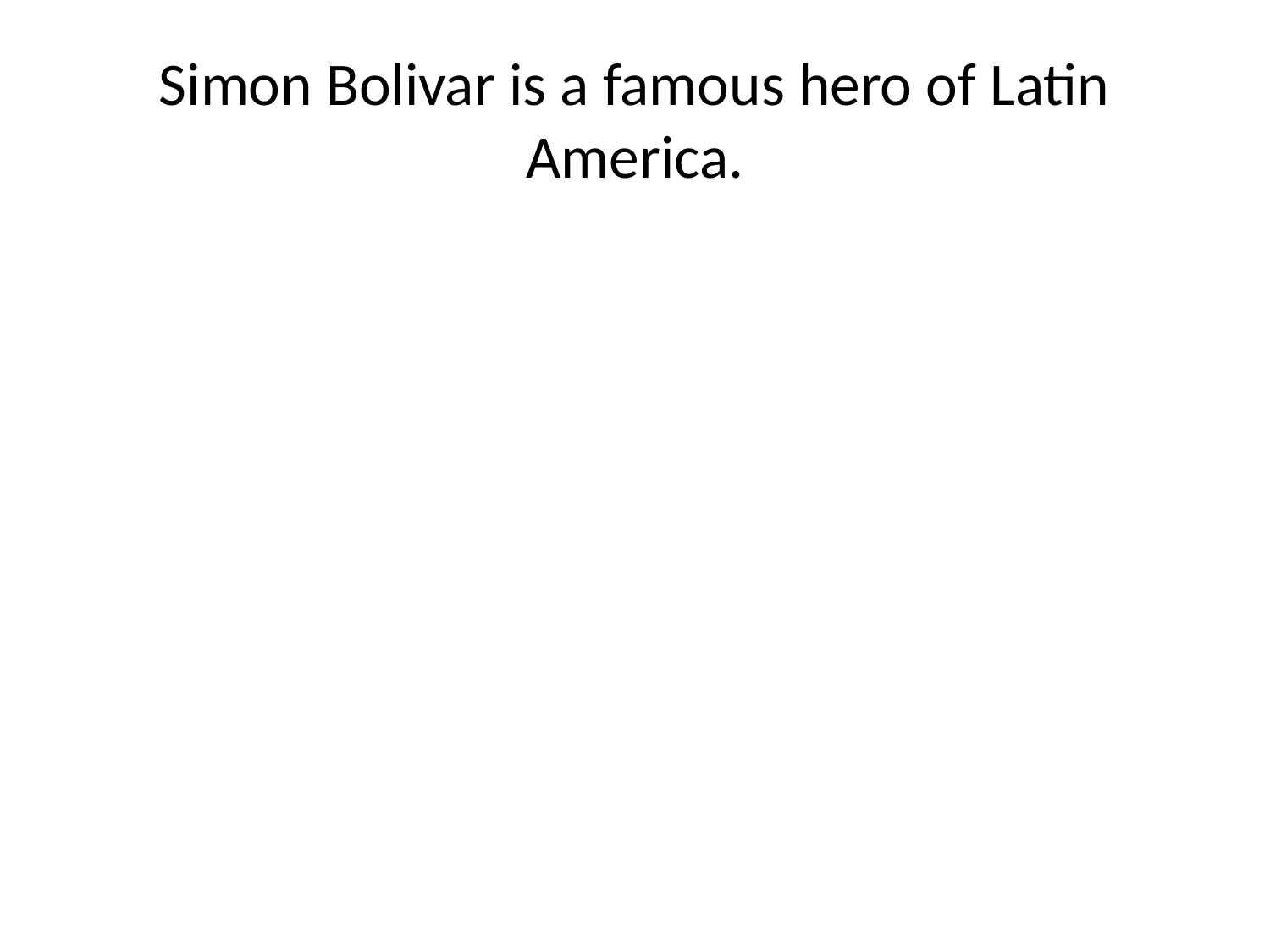

# Simon Bolivar is a famous hero of Latin America.